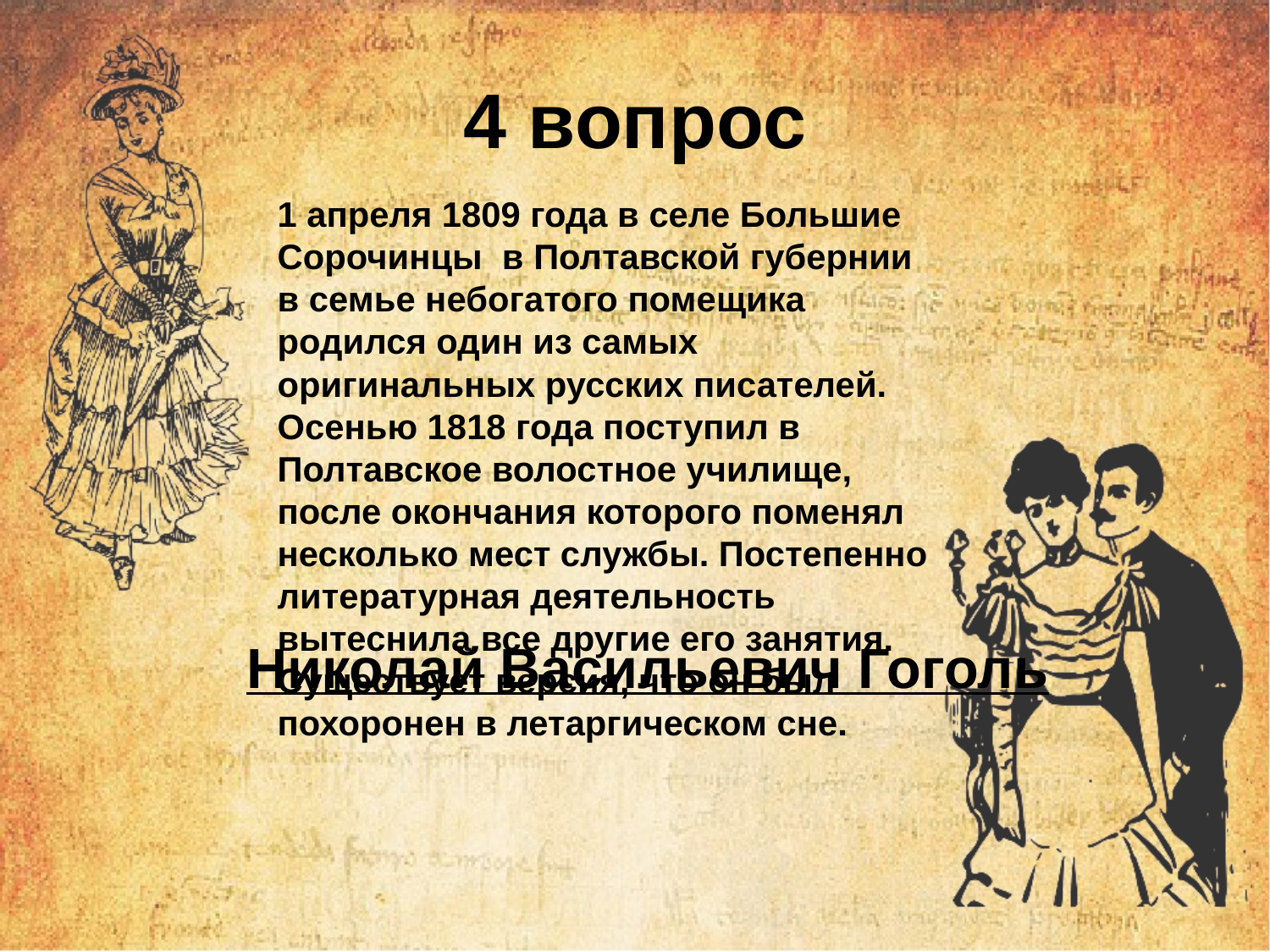

# 4 вопрос
1 апреля 1809 года в селе Большие Сорочинцы  в Полтавской губернии в семье небогатого помещика родился один из самых оригинальных русских писателей. Осенью 1818 года поступил в Полтавское волостное училище, после окончания которого поменял несколько мест службы. Постепенно литературная деятельность вытеснила все другие его занятия. Существует версия, что он был похоронен в летаргическом сне.
Николай Васильевич Гоголь